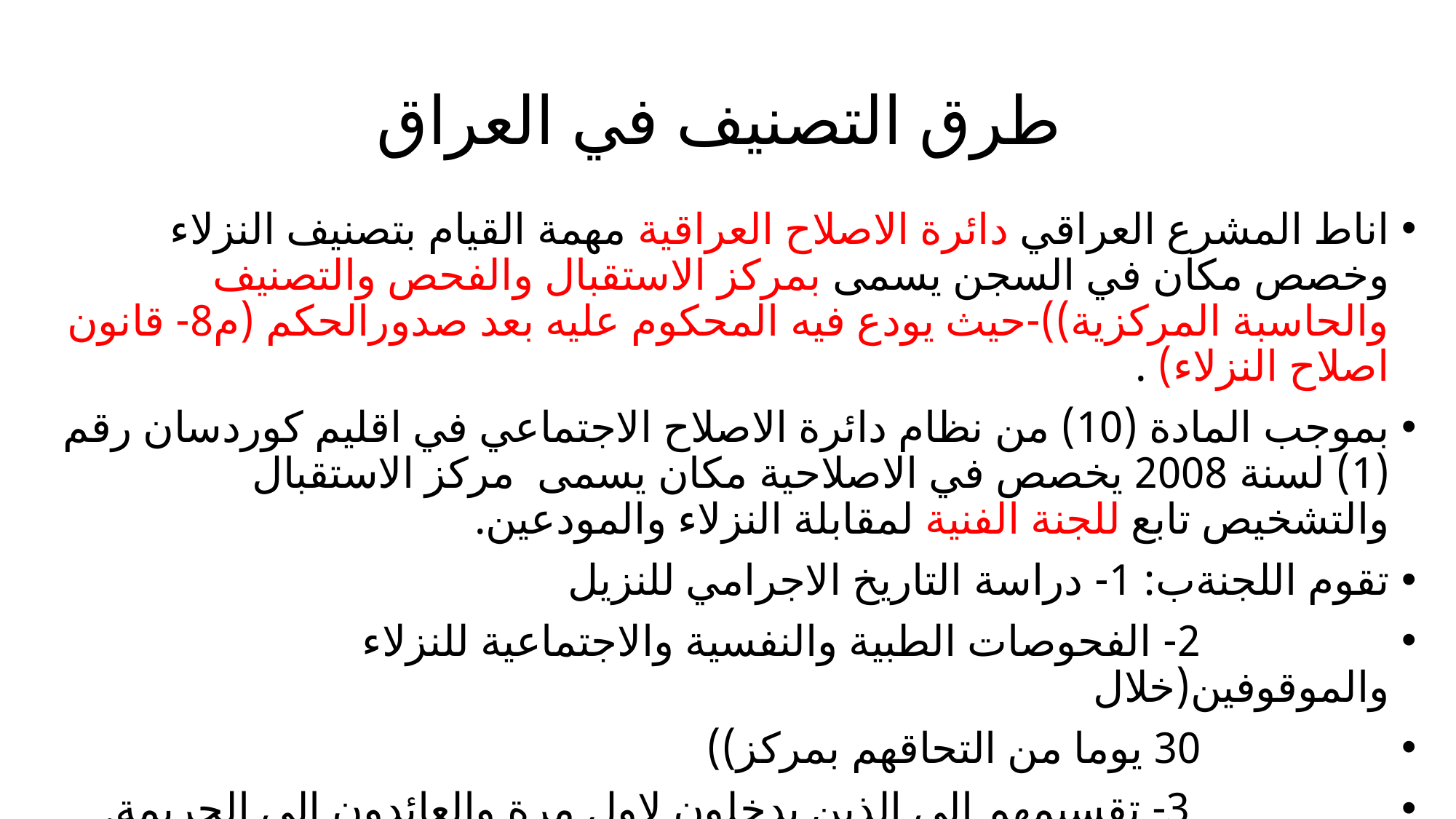

# طرق التصنيف في العراق
اناط المشرع العراقي دائرة الاصلاح العراقية مهمة القيام بتصنيف النزلاء وخصص مكان في السجن يسمى بمركز الاستقبال والفحص والتصنيف والحاسبة المركزية))-حيث يودع فيه المحكوم عليه بعد صدورالحكم (م8- قانون اصلاح النزلاء) .
بموجب المادة (10) من نظام دائرة الاصلاح الاجتماعي في اقليم كوردسان رقم (1) لسنة 2008 يخصص في الاصلاحية مكان يسمى  مركز الاستقبال والتشخيص تابع للجنة الفنية لمقابلة النزلاء والمودعين.
تقوم اللجنةب: 1- دراسة التاريخ الاجرامي للنزيل
                 2- الفحوصات الطبية والنفسية والاجتماعية للنزلاء والموقوفين(خلال
                 30 يوما من التحاقهم بمركز))
                  3- تقسيمهم الى الذين يدخلون لاول مرة والعائدون الى الجريمة.